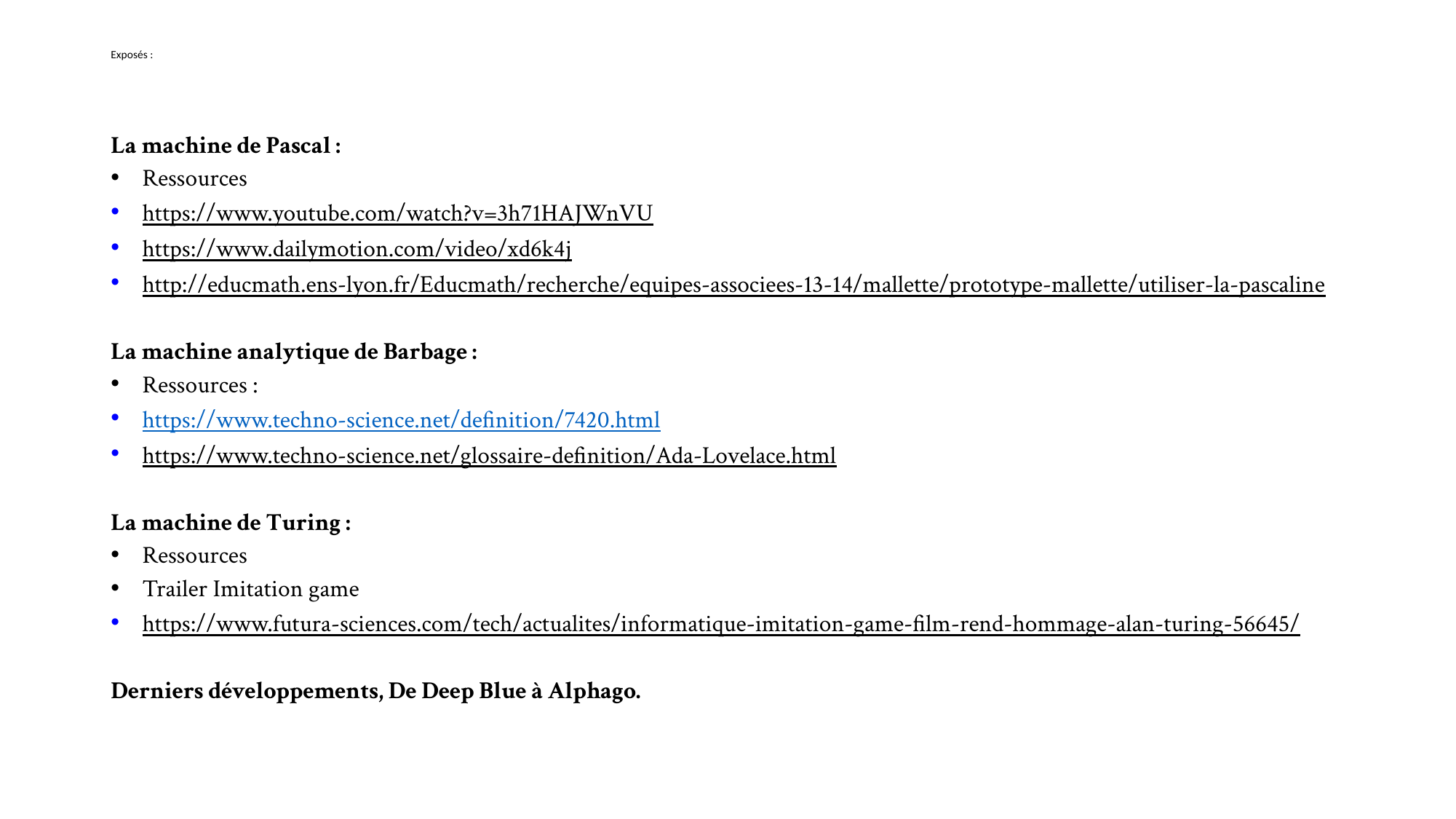

# Exposés :
La machine de Pascal :
Ressources
https://www.youtube.com/watch?v=3h71HAJWnVU
https://www.dailymotion.com/video/xd6k4j
http://educmath.ens-lyon.fr/Educmath/recherche/equipes-associees-13-14/mallette/prototype-mallette/utiliser-la-pascaline

La machine analytique de Barbage :
Ressources :
https://www.techno-science.net/definition/7420.html
https://www.techno-science.net/glossaire-definition/Ada-Lovelace.html

La machine de Turing :
Ressources
Trailer Imitation game
https://www.futura-sciences.com/tech/actualites/informatique-imitation-game-film-rend-hommage-alan-turing-56645/

Derniers développements, De Deep Blue à Alphago.